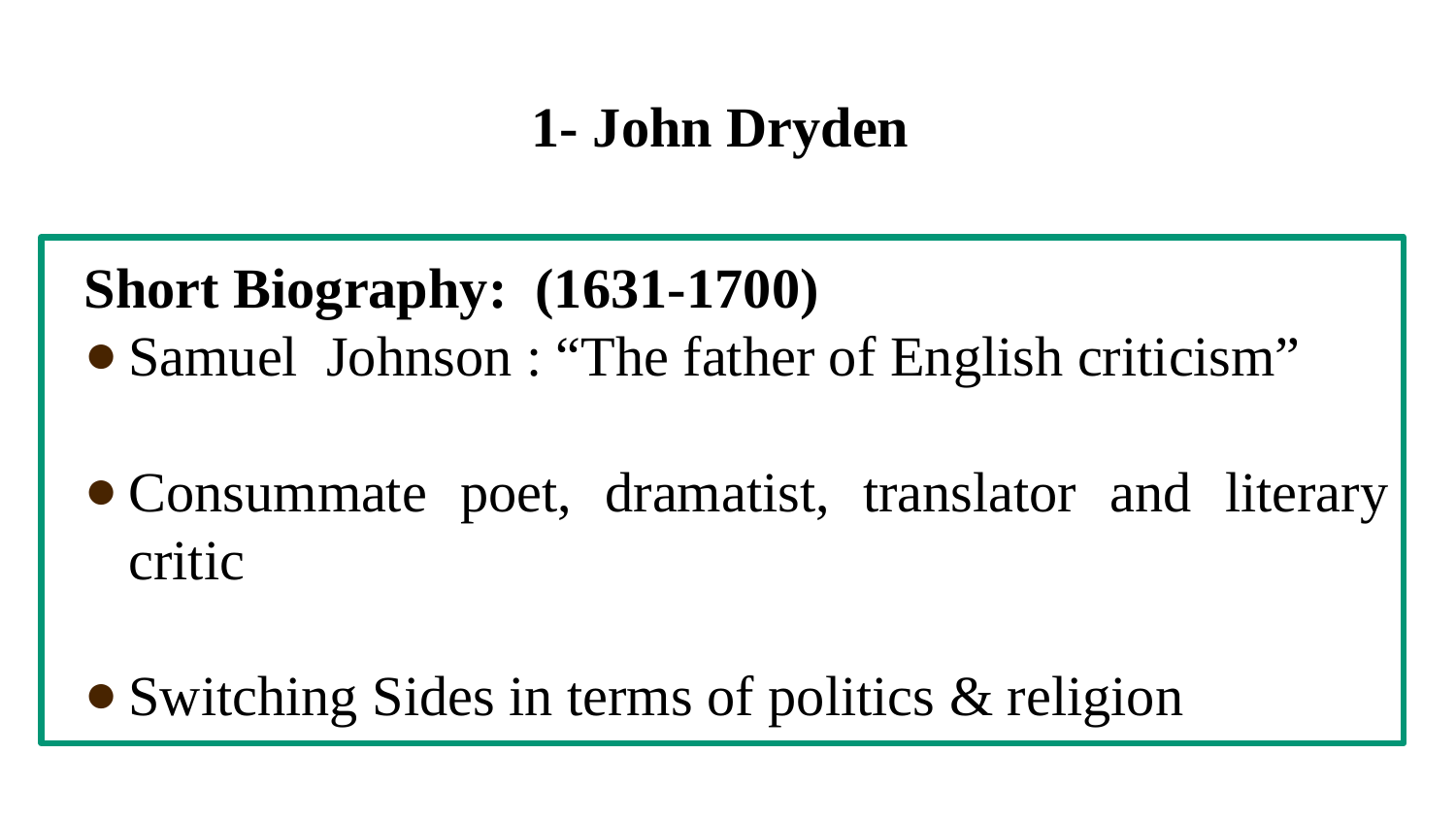

# 1- John Dryden
Short Biography:  (1631-1700)
Samuel  Johnson : “The father of English criticism”

Consummate poet, dramatist, translator and literary critic

Switching Sides in terms of politics & religion